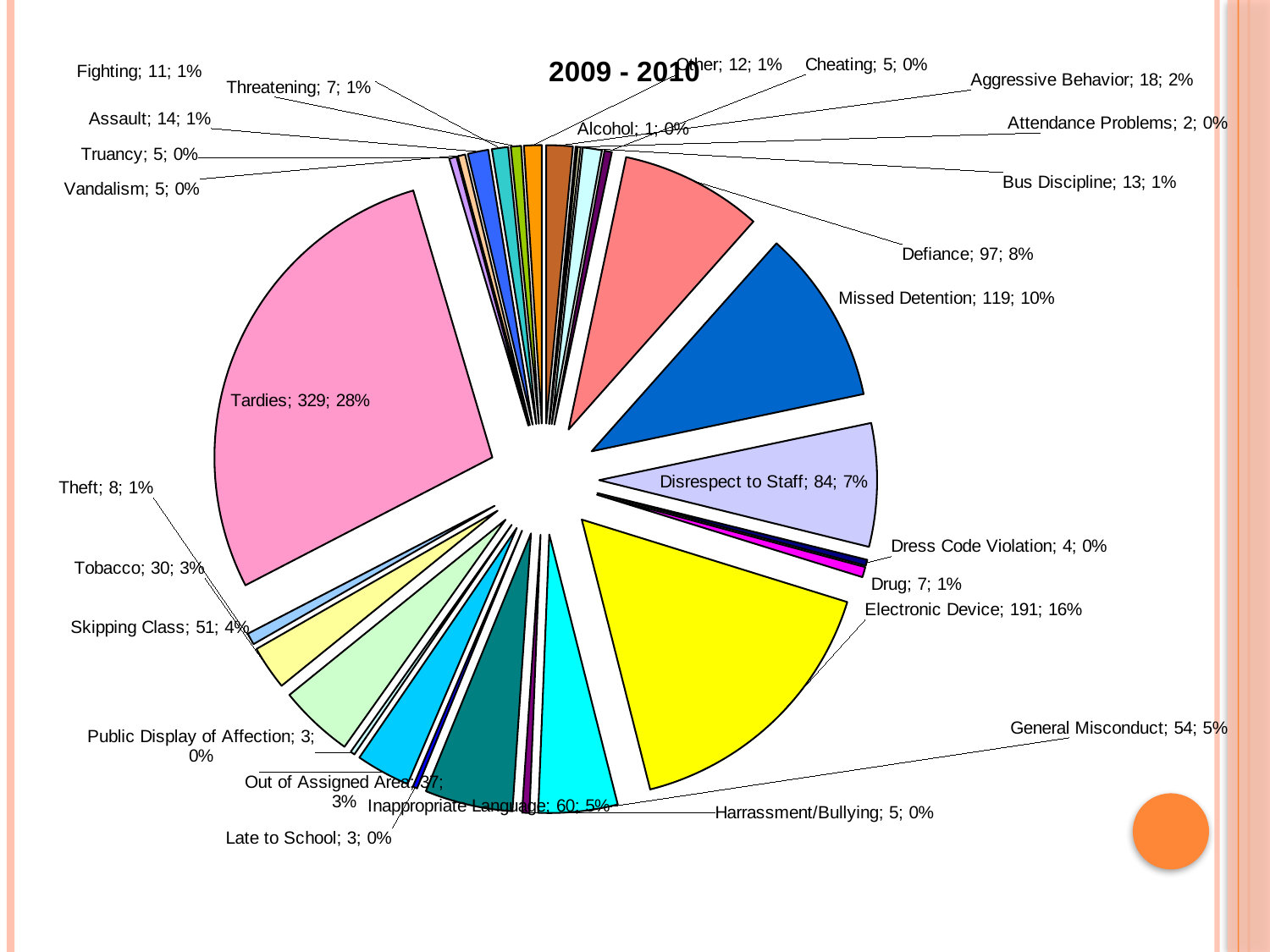

### Chart: 2009 - 2010

| Category |  |
|---|---|
| Aggressive Behavior | 18.0 |
| Alcohol | 1.0 |
| Attendance Problems | 2.0 |
| Bus Discipline | 13.0 |
| Cheating | 5.0 |
| Defiance | 97.0 |
| Missed Detention | 119.0 |
| Disrespect to Staff | 84.0 |
| Dress Code Violation | 4.0 |
| Drug | 7.0 |
| Electronic Device | 191.0 |
| General Misconduct | 54.0 |
| Harrassment/Bullying | 5.0 |
| Sexual Harassment | 0.0 |
| Inappropriate Language | 60.0 |
| Late to School | 3.0 |
| Out of Assigned Area | 37.0 |
| Public Display of Affection | 3.0 |
| Skipping Class | 51.0 |
| Tobacco | 30.0 |
| Theft | 8.0 |
| Tardies | 329.0 |
| Truancy | 5.0 |
| Vandalism | 5.0 |
| Assault | 14.0 |
| Fighting | 11.0 |
| Threatening | 7.0 |
| Weapon  | 0.0 |
| Other | 12.0 |